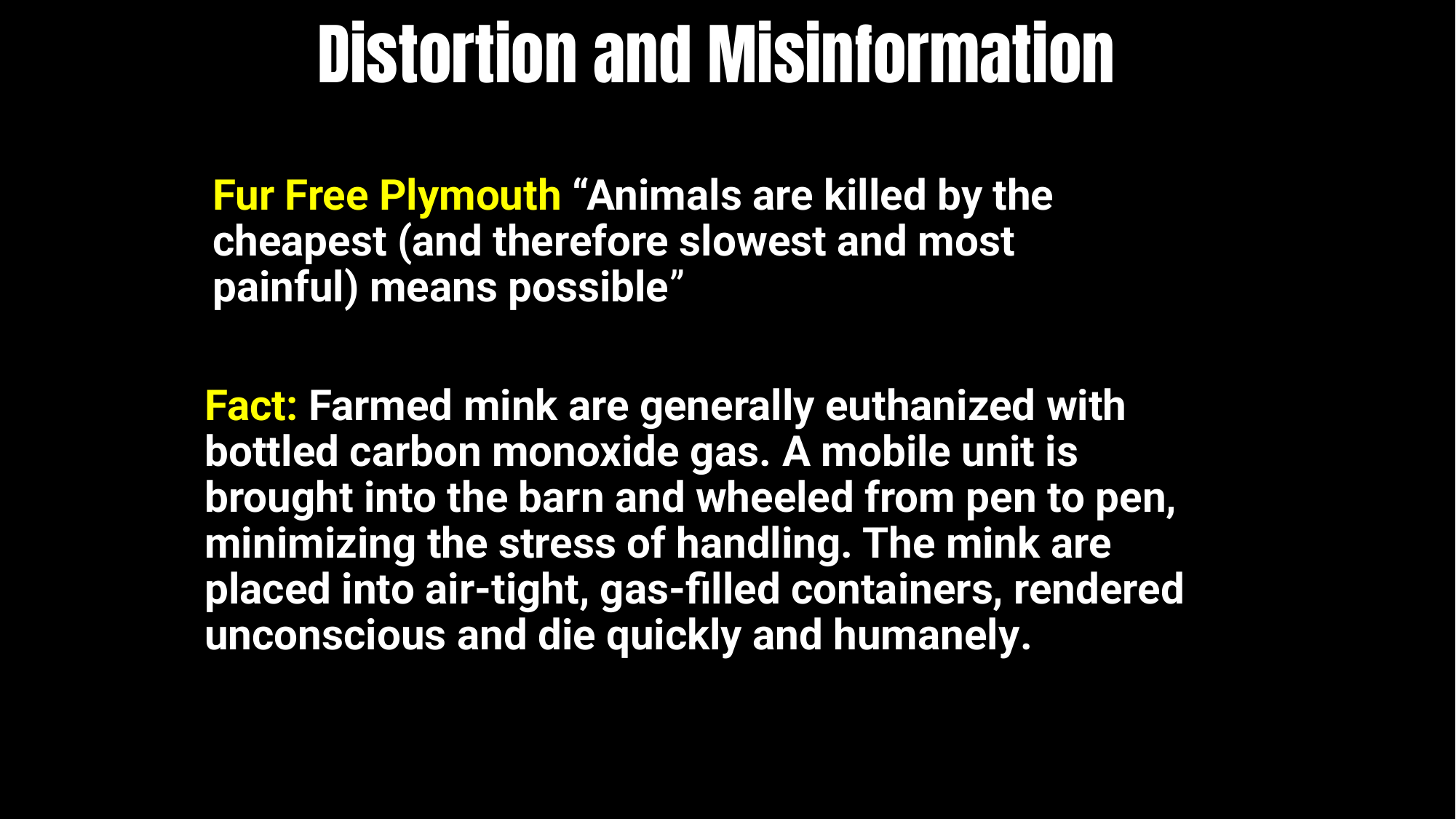

# Distortion and Misinformation
Fur Free Plymouth “Animals are killed by the cheapest (and therefore slowest and most painful) means possible”
Fact: Farmed mink are generally euthanized with bottled carbon monoxide gas. A mobile unit is brought into the barn and wheeled from pen to pen, minimizing the stress of handling. The mink are placed into air-tight, gas-filled containers, rendered unconscious and die quickly and humanely.